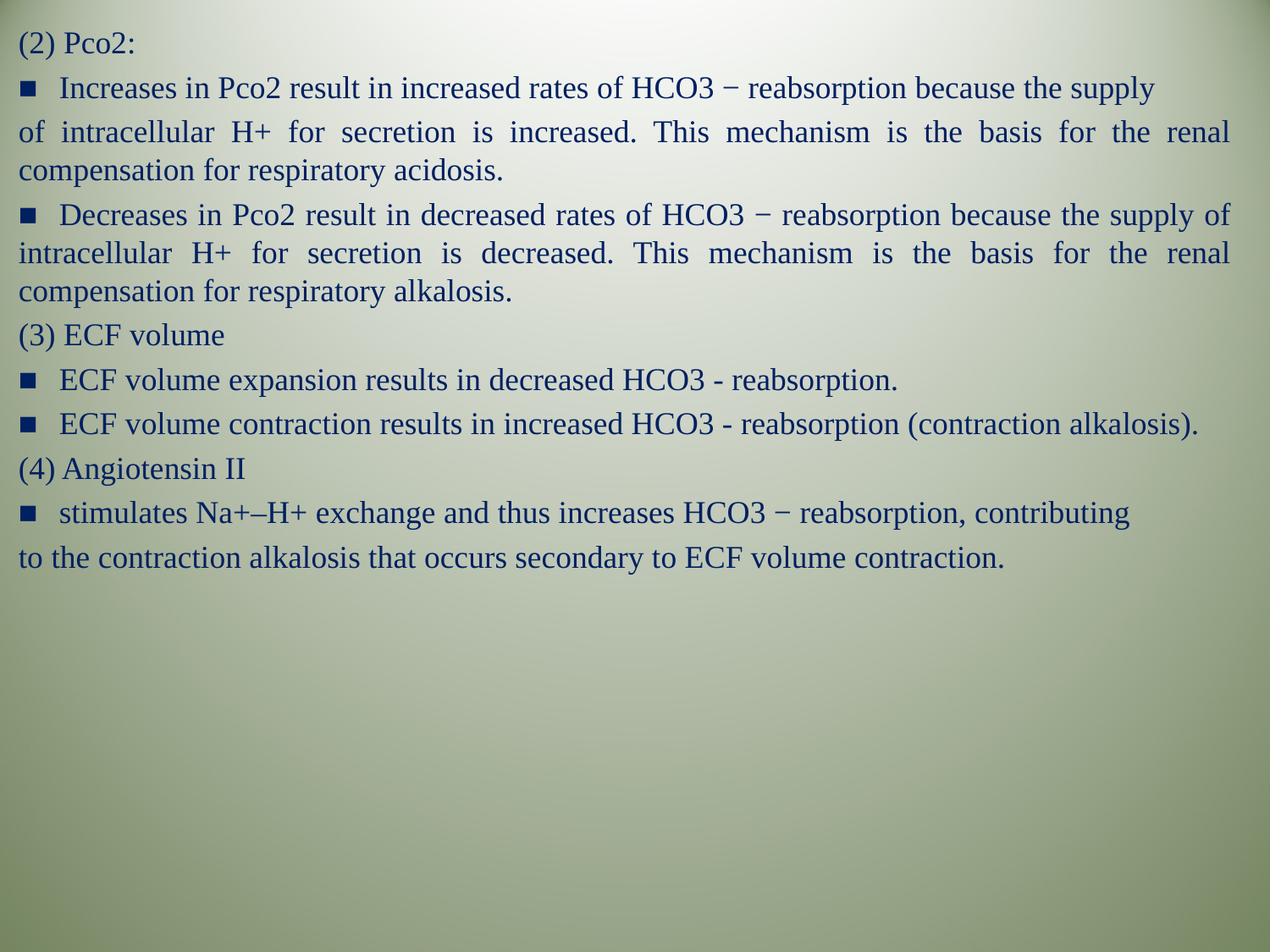

(2) Pco2:
■   Increases in Pco2 result in increased rates of HCO3 − reabsorption because the supply
of intracellular H+ for secretion is increased. This mechanism is the basis for the renal compensation for respiratory acidosis.
■   Decreases in Pco2 result in decreased rates of HCO3 − reabsorption because the supply of intracellular H+ for secretion is decreased. This mechanism is the basis for the renal compensation for respiratory alkalosis.
(3) ECF volume
■   ECF volume expansion results in decreased HCO3 - reabsorption.
■   ECF volume contraction results in increased HCO3 - reabsorption (contraction alkalosis).
(4) Angiotensin II
■   stimulates Na+–H+ exchange and thus increases HCO3 − reabsorption, contributing
to the contraction alkalosis that occurs secondary to ECF volume contraction.